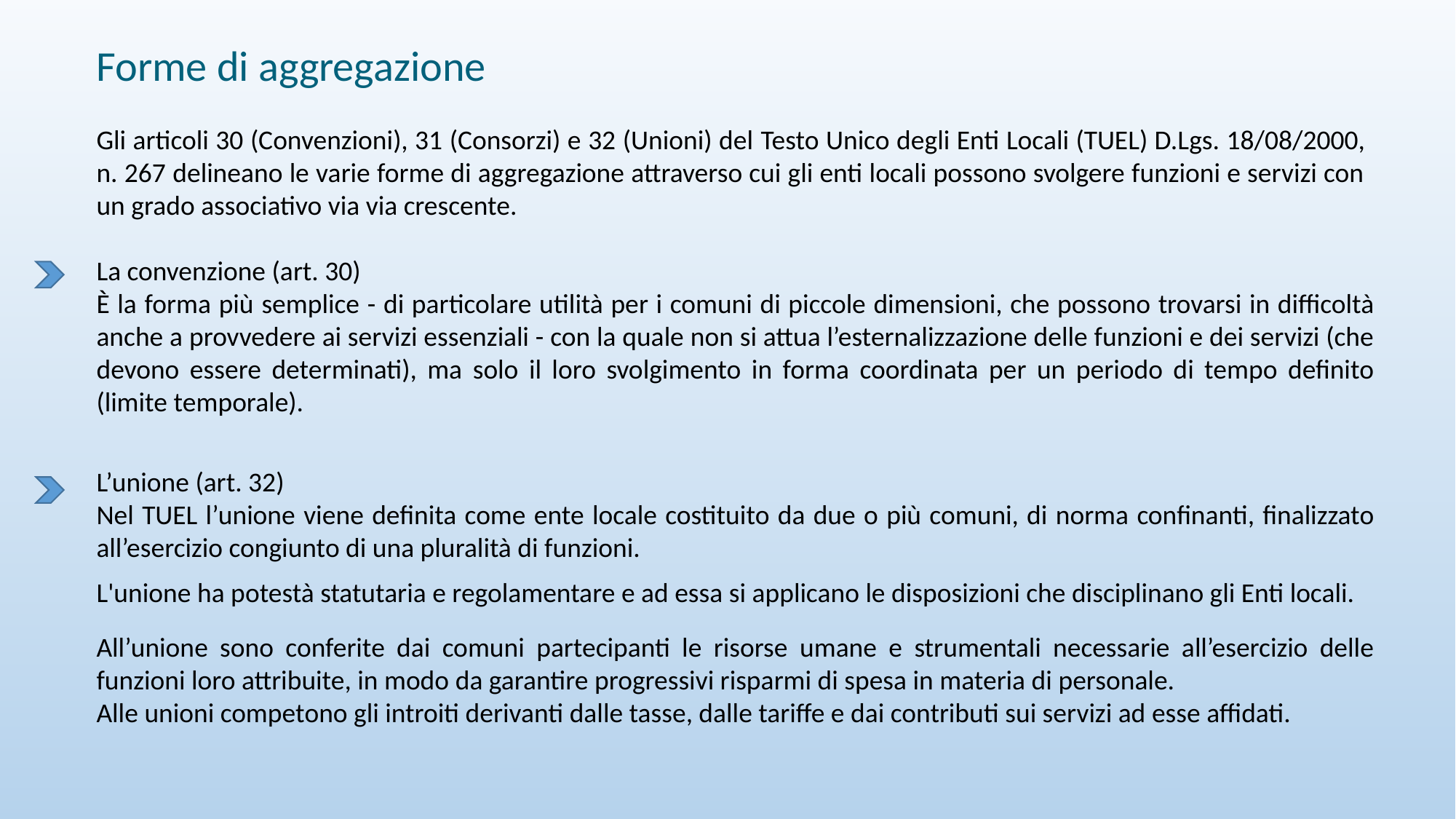

Forme di aggregazione
Gli articoli 30 (Convenzioni), 31 (Consorzi) e 32 (Unioni) del Testo Unico degli Enti Locali (TUEL) D.Lgs. 18/08/2000, n. 267 delineano le varie forme di aggregazione attraverso cui gli enti locali possono svolgere funzioni e servizi con un grado associativo via via crescente.
La convenzione (art. 30)
È la forma più semplice - di particolare utilità per i comuni di piccole dimensioni, che possono trovarsi in difficoltà anche a provvedere ai servizi essenziali - con la quale non si attua l’esternalizzazione delle funzioni e dei servizi (che devono essere determinati), ma solo il loro svolgimento in forma coordinata per un periodo di tempo definito (limite temporale).

L’unione (art. 32)
Nel TUEL l’unione viene definita come ente locale costituito da due o più comuni, di norma confinanti, finalizzato all’esercizio congiunto di una pluralità di funzioni.

L'unione ha potestà statutaria e regolamentare e ad essa si applicano le disposizioni che disciplinano gli Enti locali.
All’unione sono conferite dai comuni partecipanti le risorse umane e strumentali necessarie all’esercizio delle funzioni loro attribuite, in modo da garantire progressivi risparmi di spesa in materia di personale.
Alle unioni competono gli introiti derivanti dalle tasse, dalle tariffe e dai contributi sui servizi ad esse affidati.